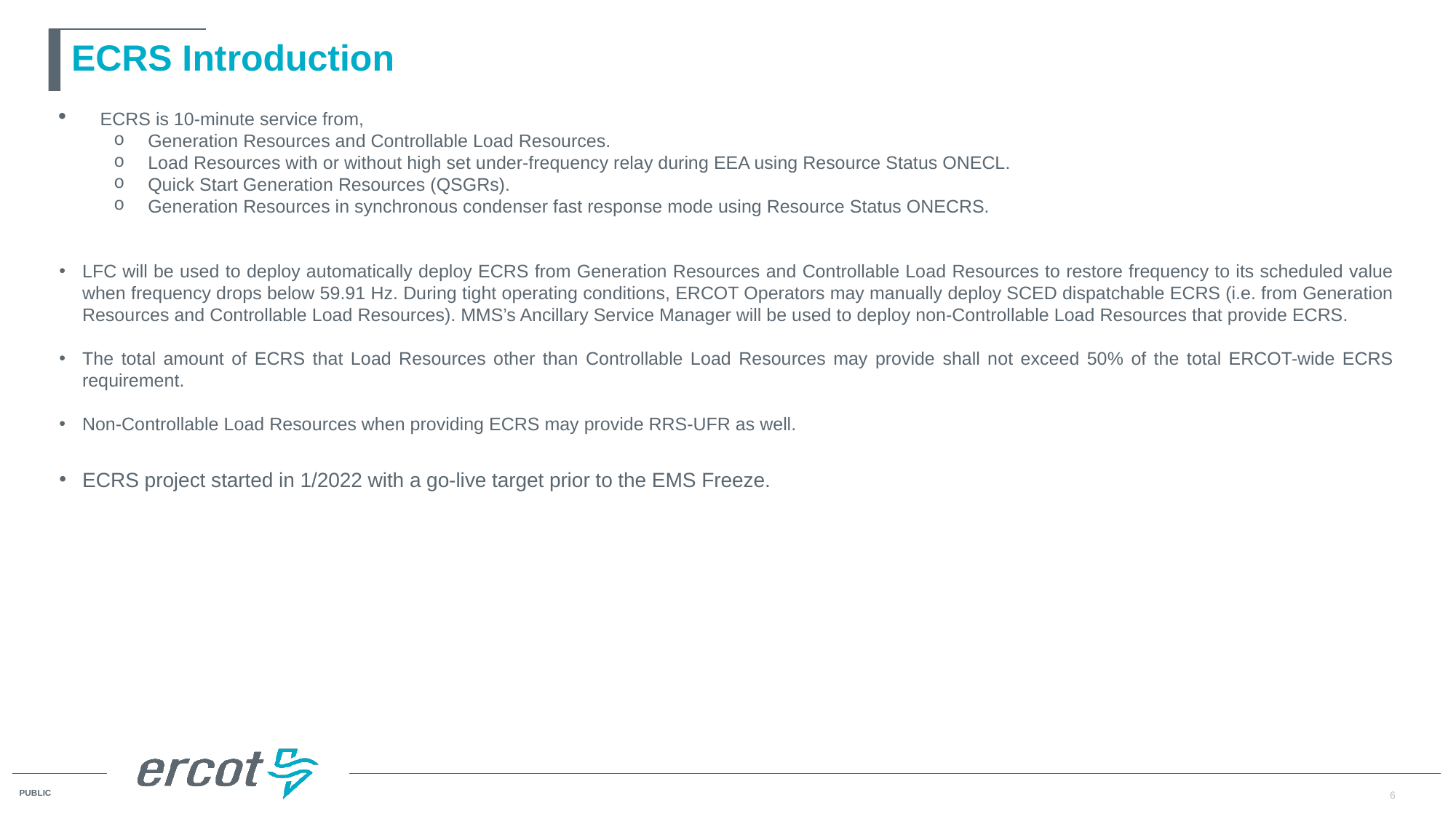

# ECRS Introduction
ECRS is 10-minute service from,
Generation Resources and Controllable Load Resources.
Load Resources with or without high set under-frequency relay during EEA using Resource Status ONECL.
Quick Start Generation Resources (QSGRs).
Generation Resources in synchronous condenser fast response mode using Resource Status ONECRS.

LFC will be used to deploy automatically deploy ECRS from Generation Resources and Controllable Load Resources to restore frequency to its scheduled value when frequency drops below 59.91 Hz. During tight operating conditions, ERCOT Operators may manually deploy SCED dispatchable ECRS (i.e. from Generation Resources and Controllable Load Resources). MMS’s Ancillary Service Manager will be used to deploy non-Controllable Load Resources that provide ECRS.

The total amount of ECRS that Load Resources other than Controllable Load Resources may provide shall not exceed 50% of the total ERCOT-wide ECRS requirement.

Non-Controllable Load Resources when providing ECRS may provide RRS-UFR as well.

ECRS project started in 1/2022 with a go-live target prior to the EMS Freeze.

6